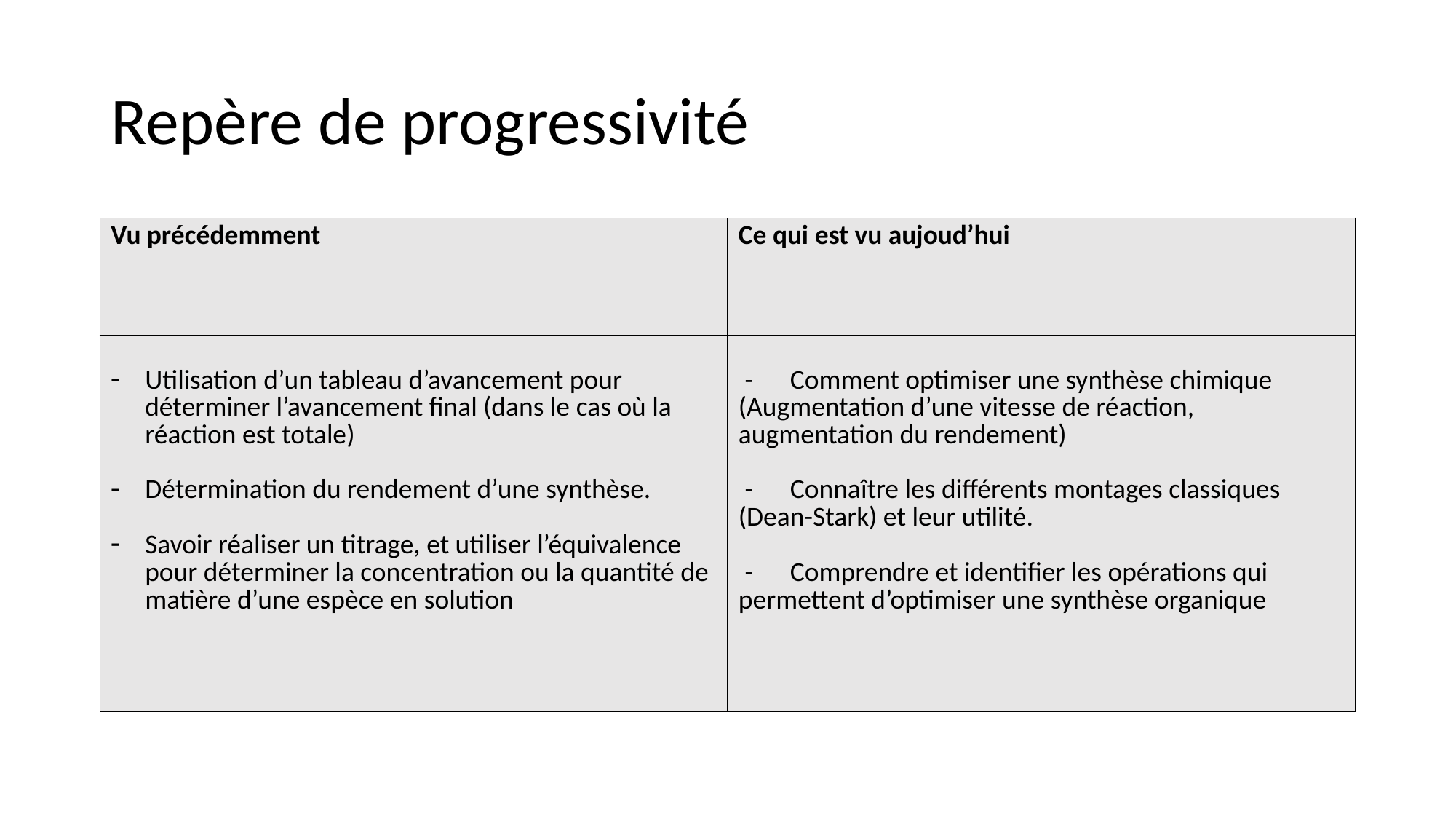

# Repère de progressivité
| Vu précédemment | Ce qui est vu aujoud’hui |
| --- | --- |
| Utilisation d’un tableau d’avancement pour déterminer l’avancement final (dans le cas où la réaction est totale) Détermination du rendement d’une synthèse. Savoir réaliser un titrage, et utiliser l’équivalence pour déterminer la concentration ou la quantité de matière d’une espèce en solution | - Comment optimiser une synthèse chimique (Augmentation d’une vitesse de réaction, augmentation du rendement) - Connaître les différents montages classiques (Dean-Stark) et leur utilité. - Comprendre et identifier les opérations qui permettent d’optimiser une synthèse organique |